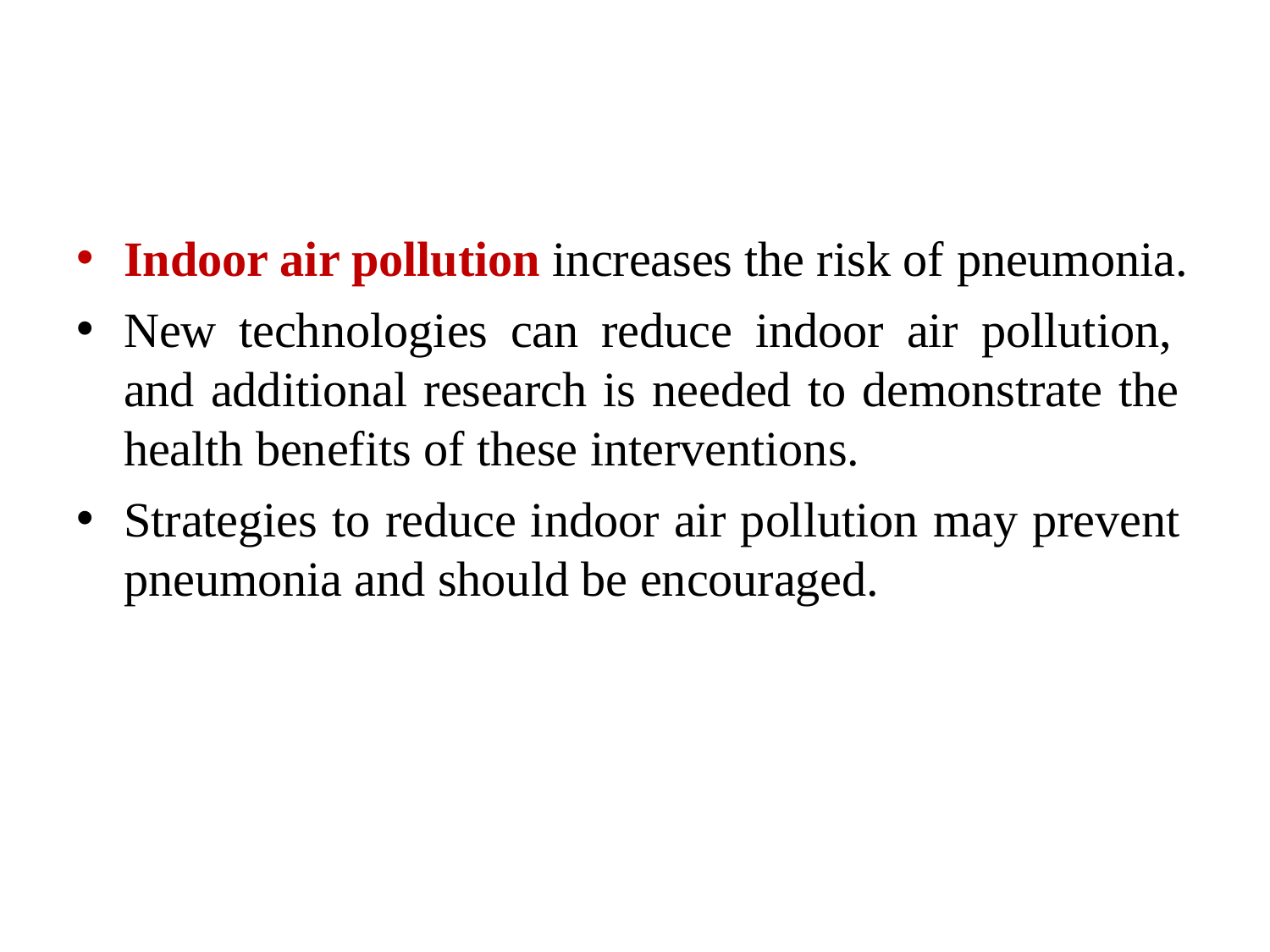

Indoor air pollution increases the risk of pneumonia.
New technologies can reduce indoor air pollution,  and additional research is needed to demonstrate the  health benefits of these interventions.
Strategies to reduce indoor air pollution may prevent  pneumonia and should be encouraged.